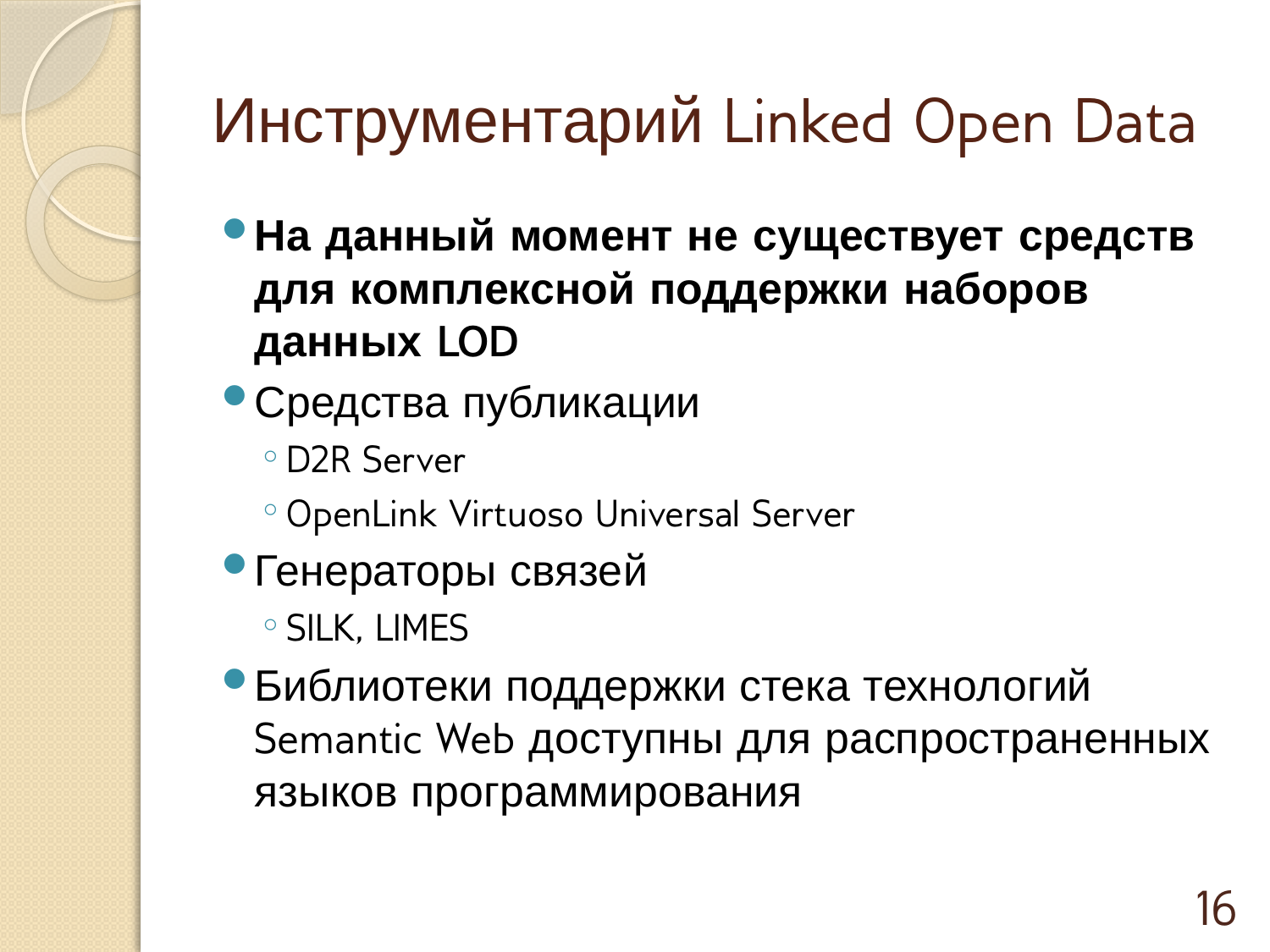

# Инструментарий Linked Open Data
На данный момент не существует средств для комплексной поддержки наборов данных LOD
Средства публикации
D2R Server
OpenLink Virtuoso Universal Server
Генераторы связей
SILK, LIMES
Библиотеки поддержки стека технологий Semantic Web доступны для распространенных языков программирования
16